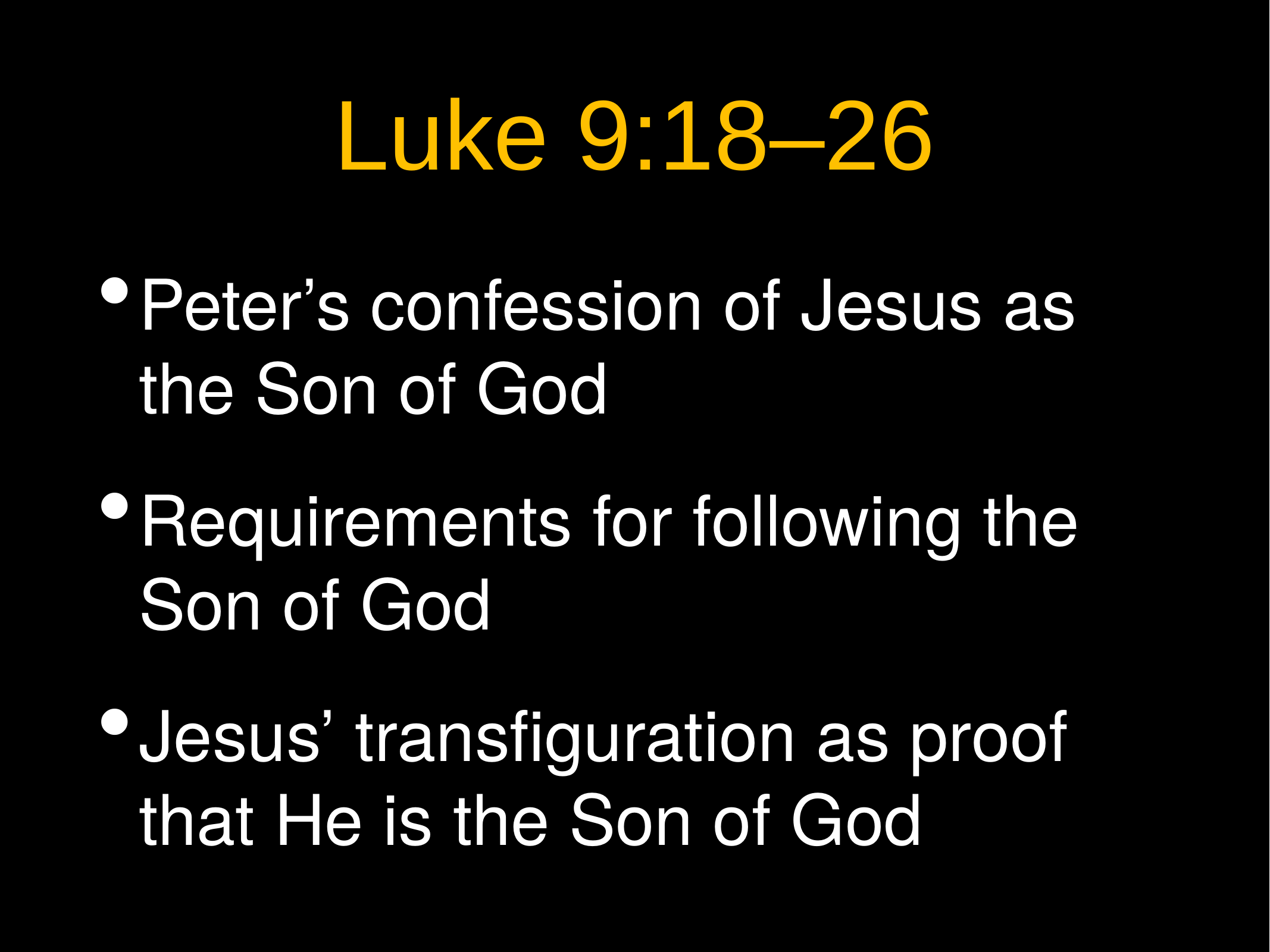

# Luke 9:18–26
Peter’s confession of Jesus as the Son of God
Requirements for following the Son of God
Jesus’ transfiguration as proof that He is the Son of God